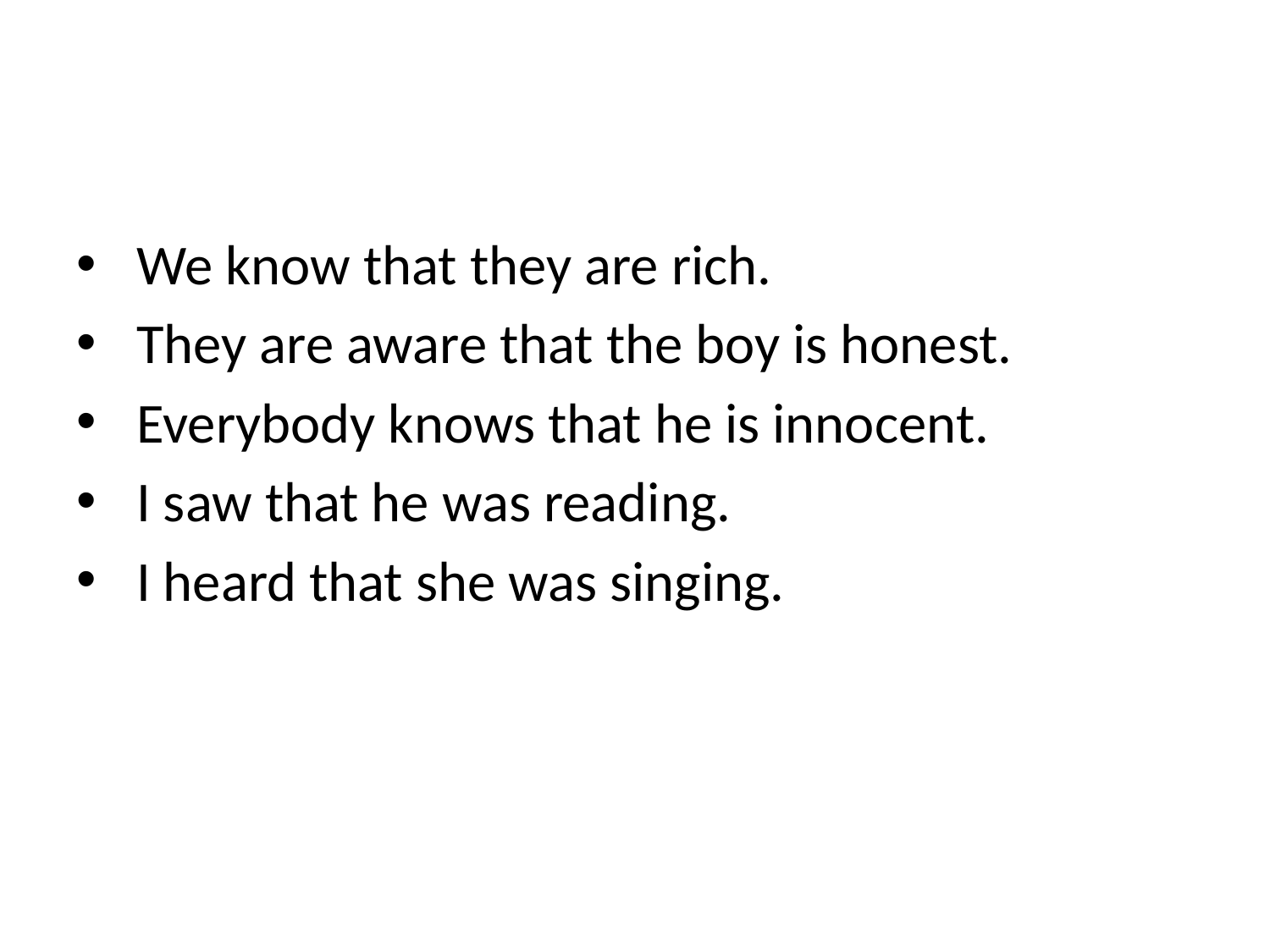

#
 We know that they are rich.
 They are aware that the boy is honest.
 Everybody knows that he is innocent.
 I saw that he was reading.
 I heard that she was singing.